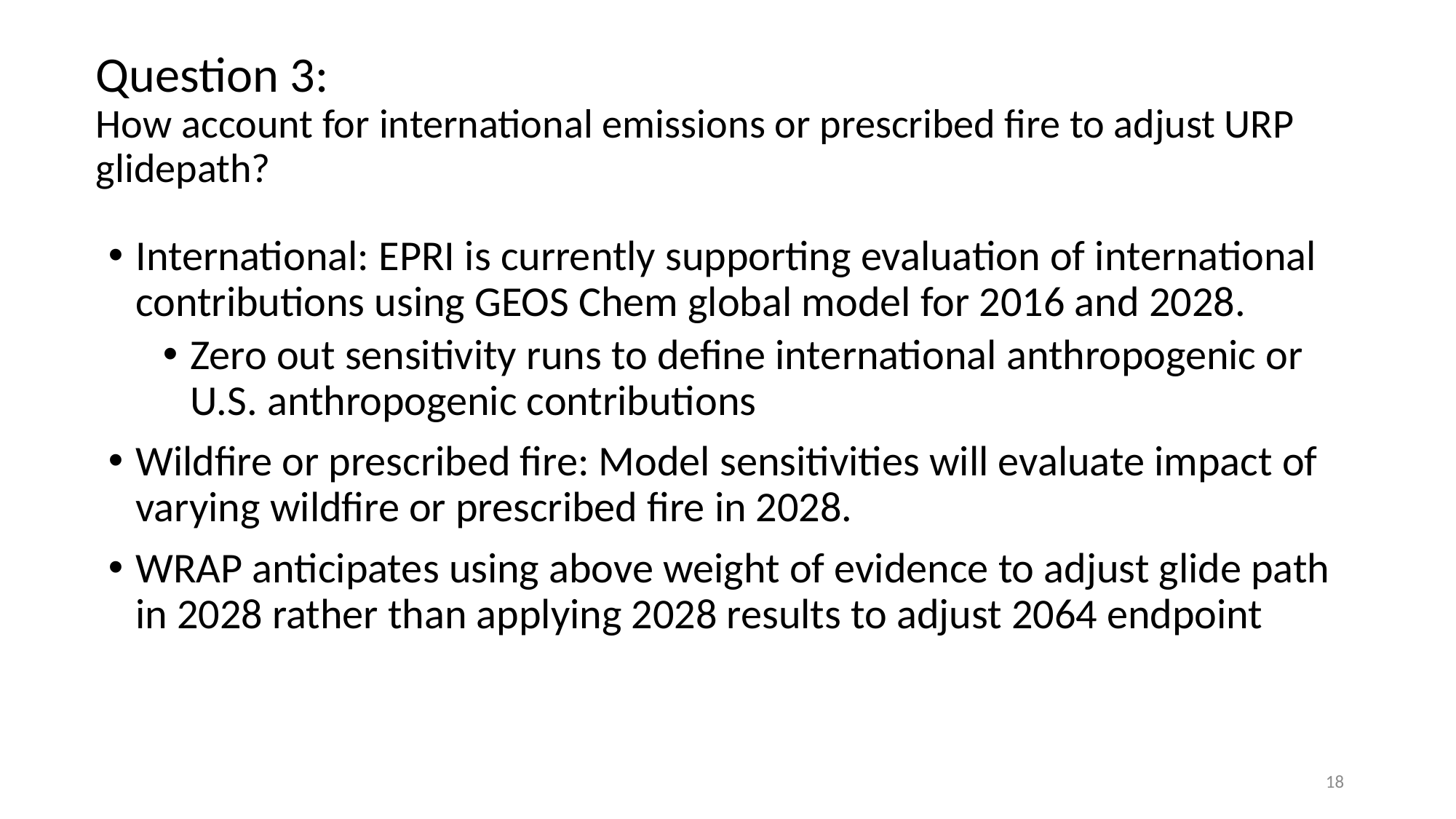

# Question 3: How account for international emissions or prescribed fire to adjust URP glidepath?
International: EPRI is currently supporting evaluation of international contributions using GEOS Chem global model for 2016 and 2028.
Zero out sensitivity runs to define international anthropogenic or U.S. anthropogenic contributions
Wildfire or prescribed fire: Model sensitivities will evaluate impact of varying wildfire or prescribed fire in 2028.
WRAP anticipates using above weight of evidence to adjust glide path in 2028 rather than applying 2028 results to adjust 2064 endpoint
18